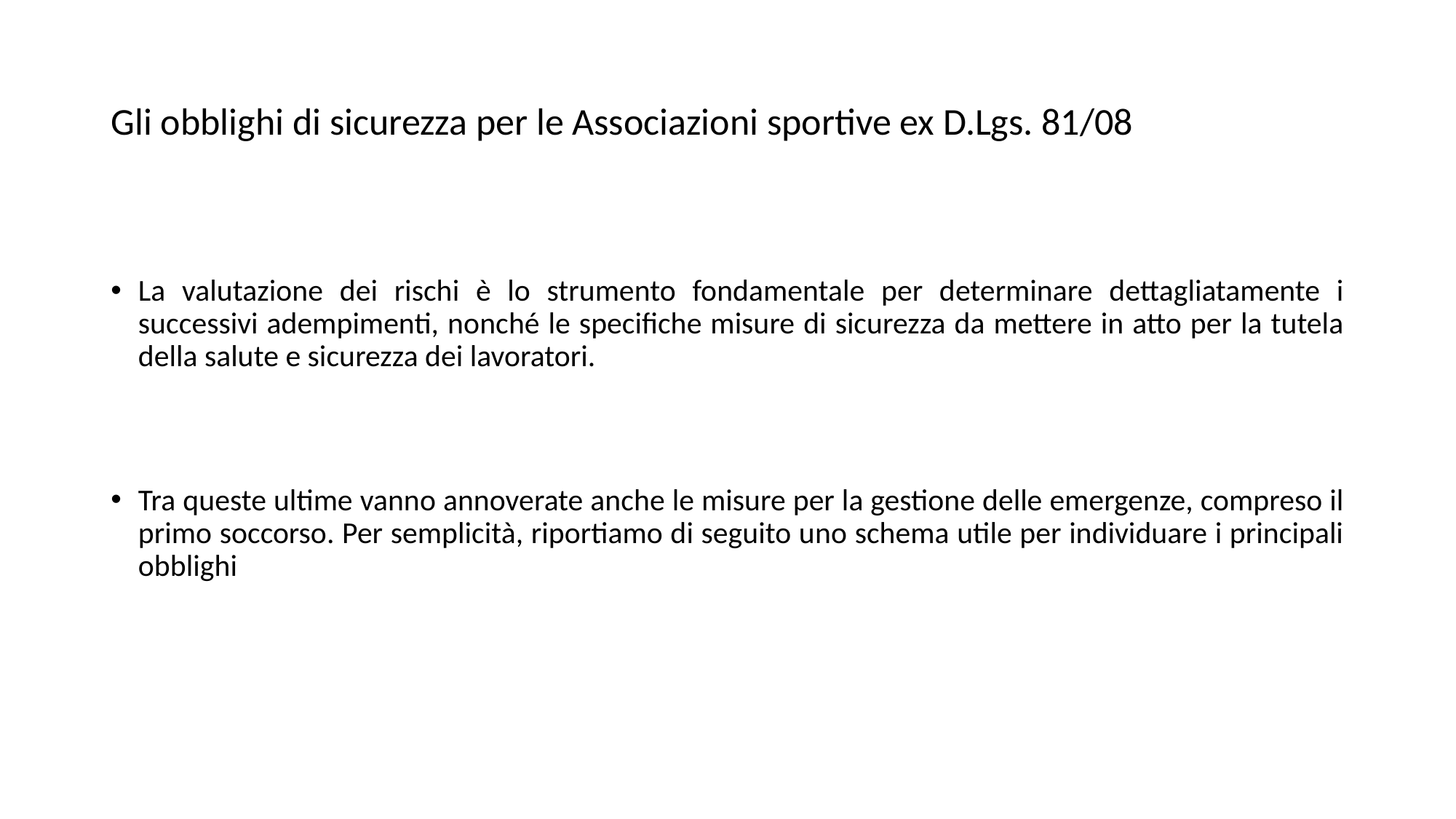

# Gli obblighi di sicurezza per le Associazioni sportive ex D.Lgs. 81/08

La valutazione dei rischi è lo strumento fondamentale per determinare dettagliatamente i successivi adempimenti, nonché le specifiche misure di sicurezza da mettere in atto per la tutela della salute e sicurezza dei lavoratori.

Tra queste ultime vanno annoverate anche le misure per la gestione delle emergenze, compreso il primo soccorso. Per semplicità, riportiamo di seguito uno schema utile per individuare i principali obblighi